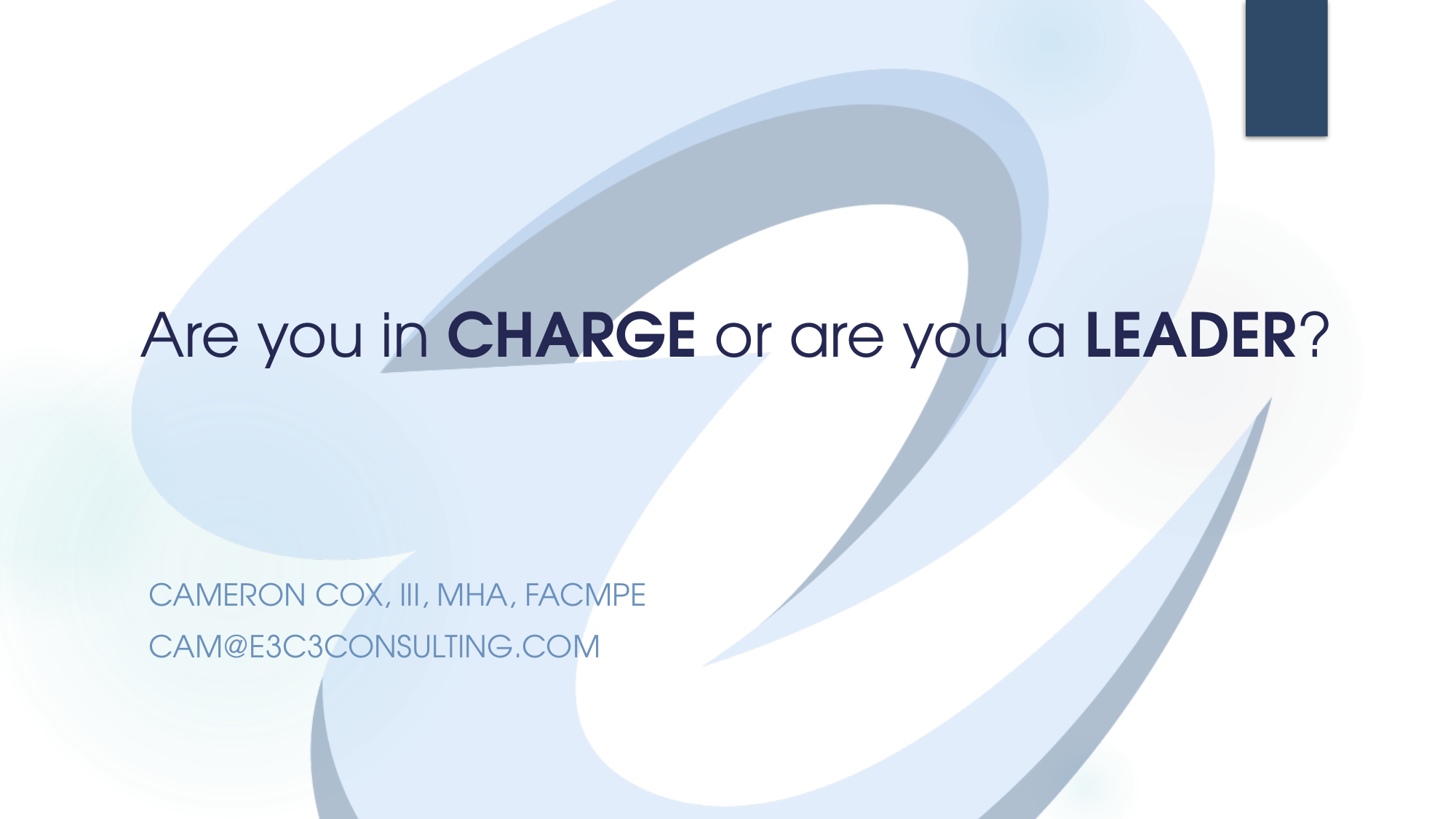

# Are you in CHARGE or are you a LEADER?
Cameron Cox, III, MHA, FACMPE
cam@e3c3consulting.com